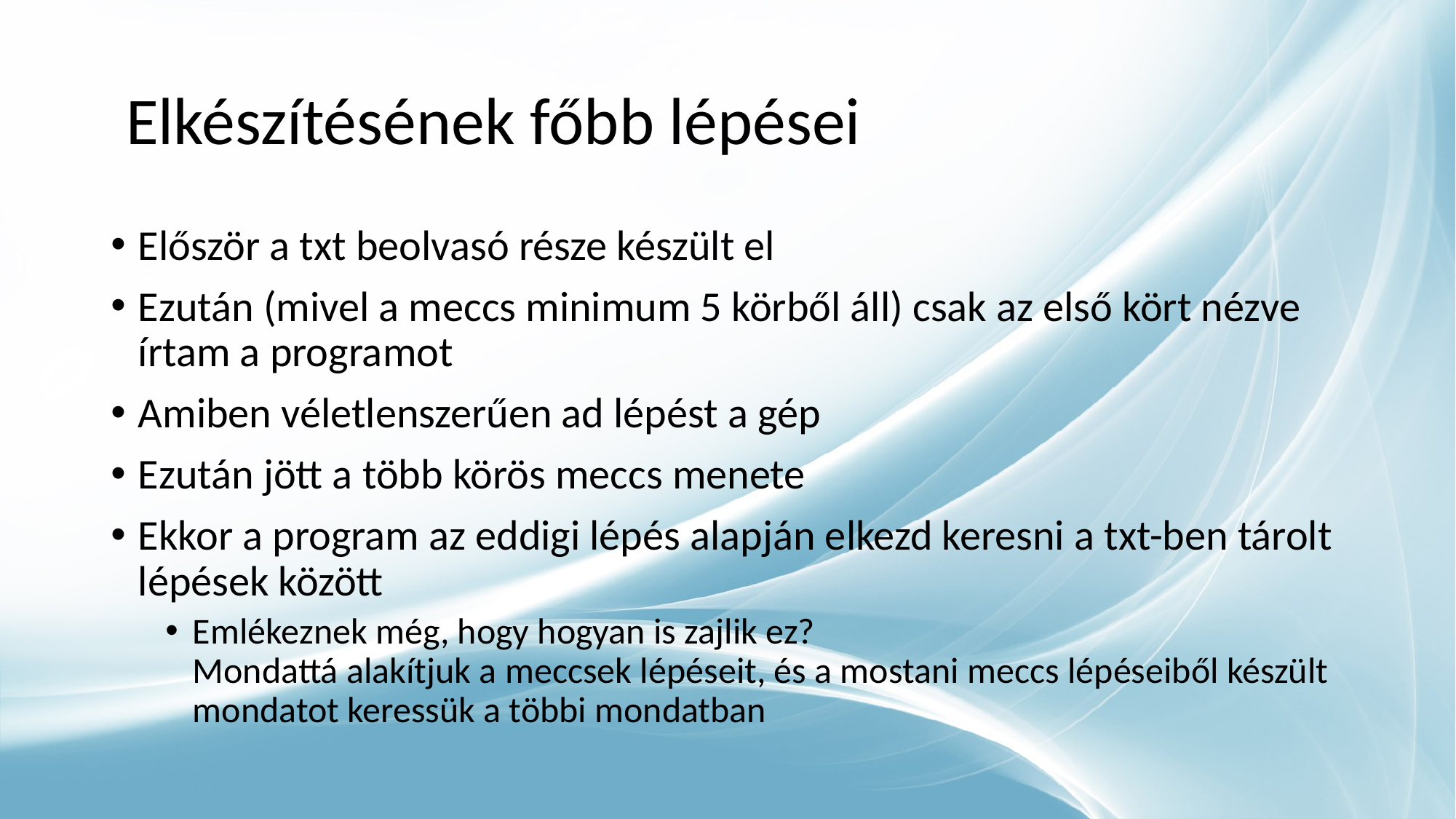

# Elkészítésének főbb lépései
Először a txt beolvasó része készült el
Ezután (mivel a meccs minimum 5 körből áll) csak az első kört nézve írtam a programot
Amiben véletlenszerűen ad lépést a gép
Ezután jött a több körös meccs menete
Ekkor a program az eddigi lépés alapján elkezd keresni a txt-ben tárolt lépések között
Emlékeznek még, hogy hogyan is zajlik ez?
Mondattá alakítjuk a meccsek lépéseit, és a mostani meccs lépéseiből készült mondatot keressük a többi mondatban